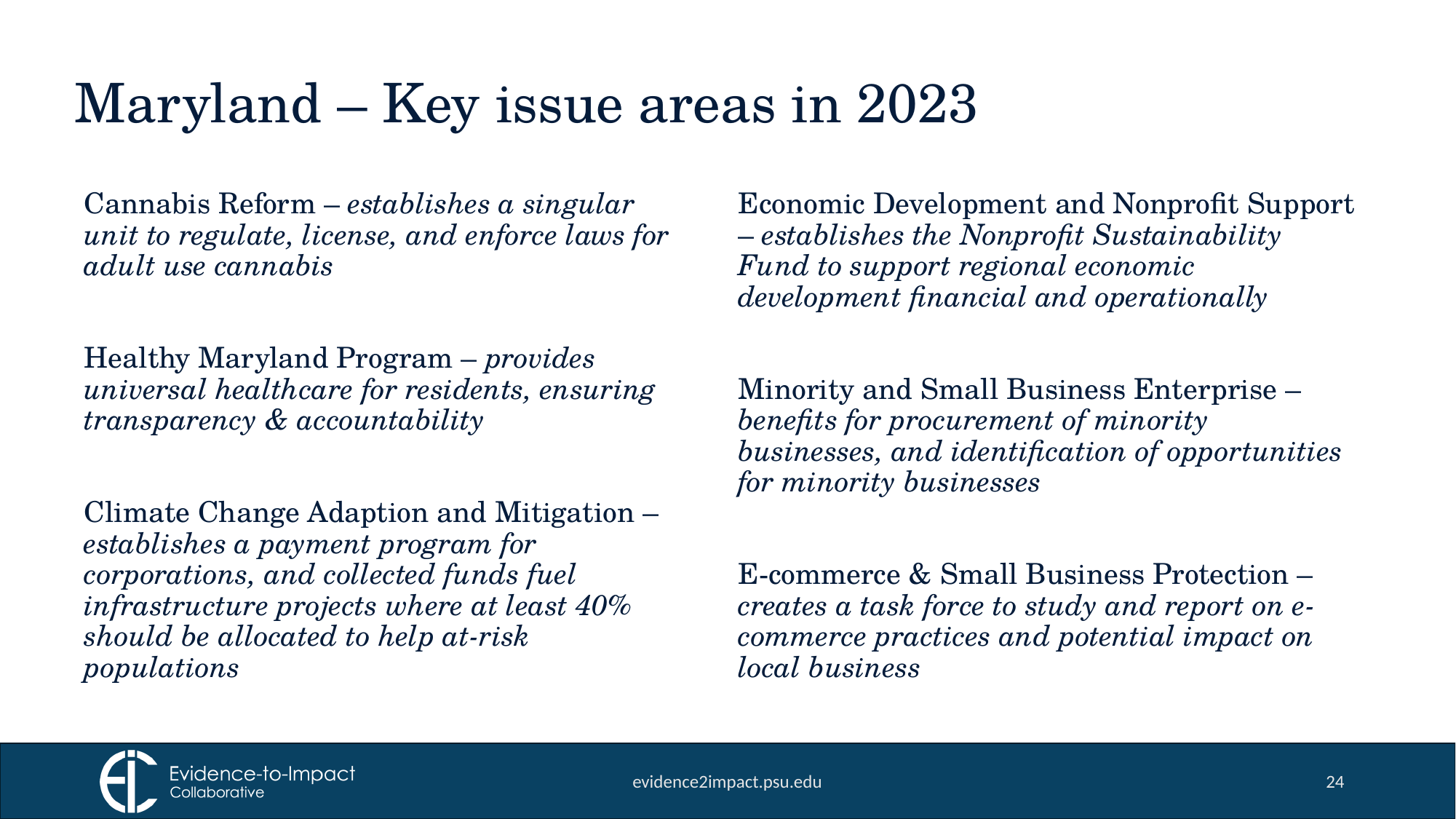

# Maryland – Key issue areas in 2023
Cannabis Reform – establishes a singular unit to regulate, license, and enforce laws for adult use cannabis

Healthy Maryland Program – provides universal healthcare for residents, ensuring transparency & accountability

Climate Change Adaption and Mitigation – establishes a payment program for corporations, and collected funds fuel infrastructure projects where at least 40% should be allocated to help at-risk populations
Economic Development and Nonprofit Support – establishes the Nonprofit Sustainability Fund to support regional economic development financial and operationally

Minority and Small Business Enterprise – benefits for procurement of minority businesses, and identification of opportunities for minority businesses

E-commerce & Small Business Protection – creates a task force to study and report on e-commerce practices and potential impact on local business

evidence2impact.psu.edu
24